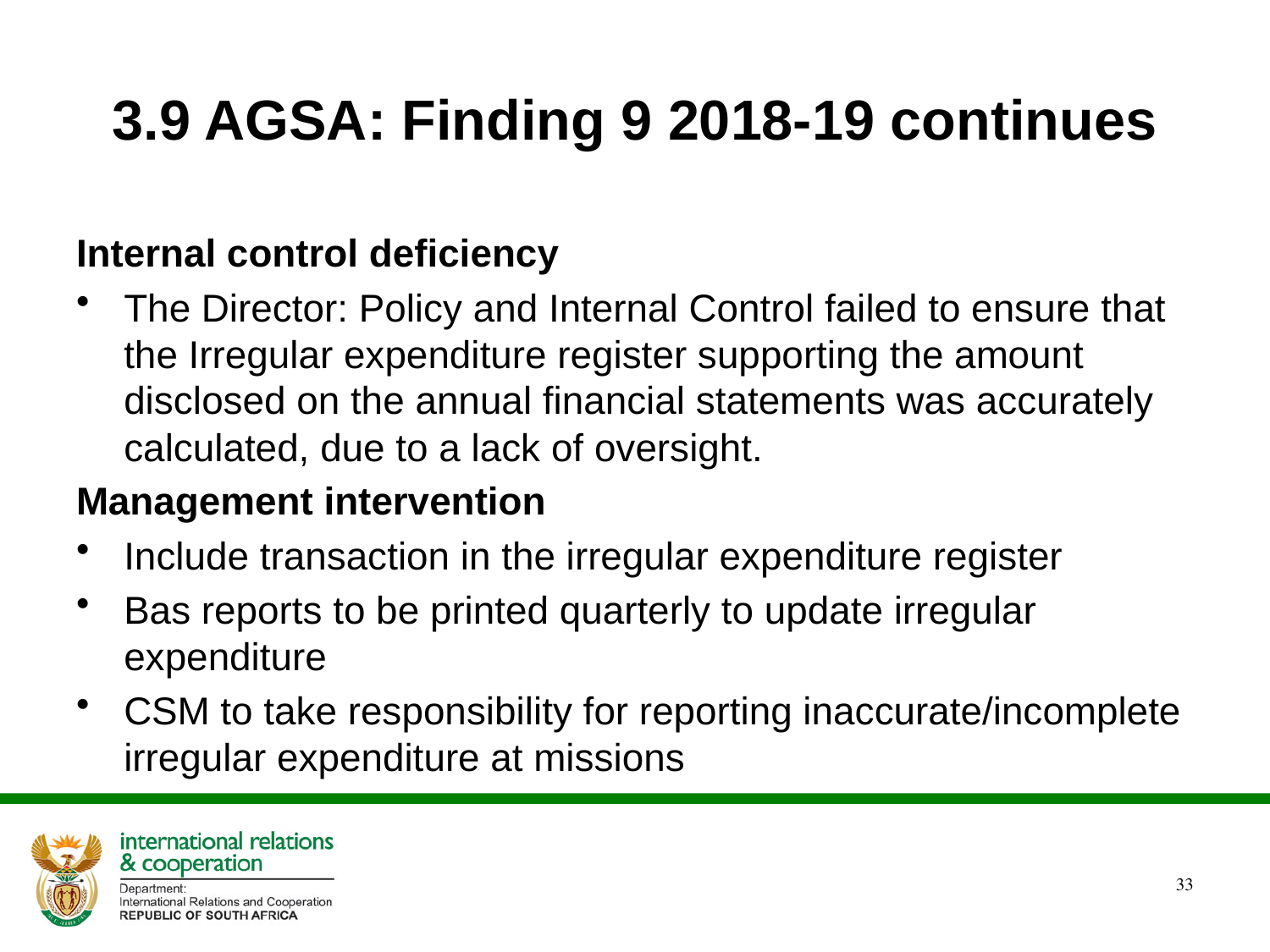

# 3.9 AGSA: Finding 9 2018-19 continues
Internal control deficiency
The Director: Policy and Internal Control failed to ensure that the Irregular expenditure register supporting the amount disclosed on the annual financial statements was accurately calculated, due to a lack of oversight.
Management intervention
Include transaction in the irregular expenditure register
Bas reports to be printed quarterly to update irregular expenditure
CSM to take responsibility for reporting inaccurate/incomplete irregular expenditure at missions
33